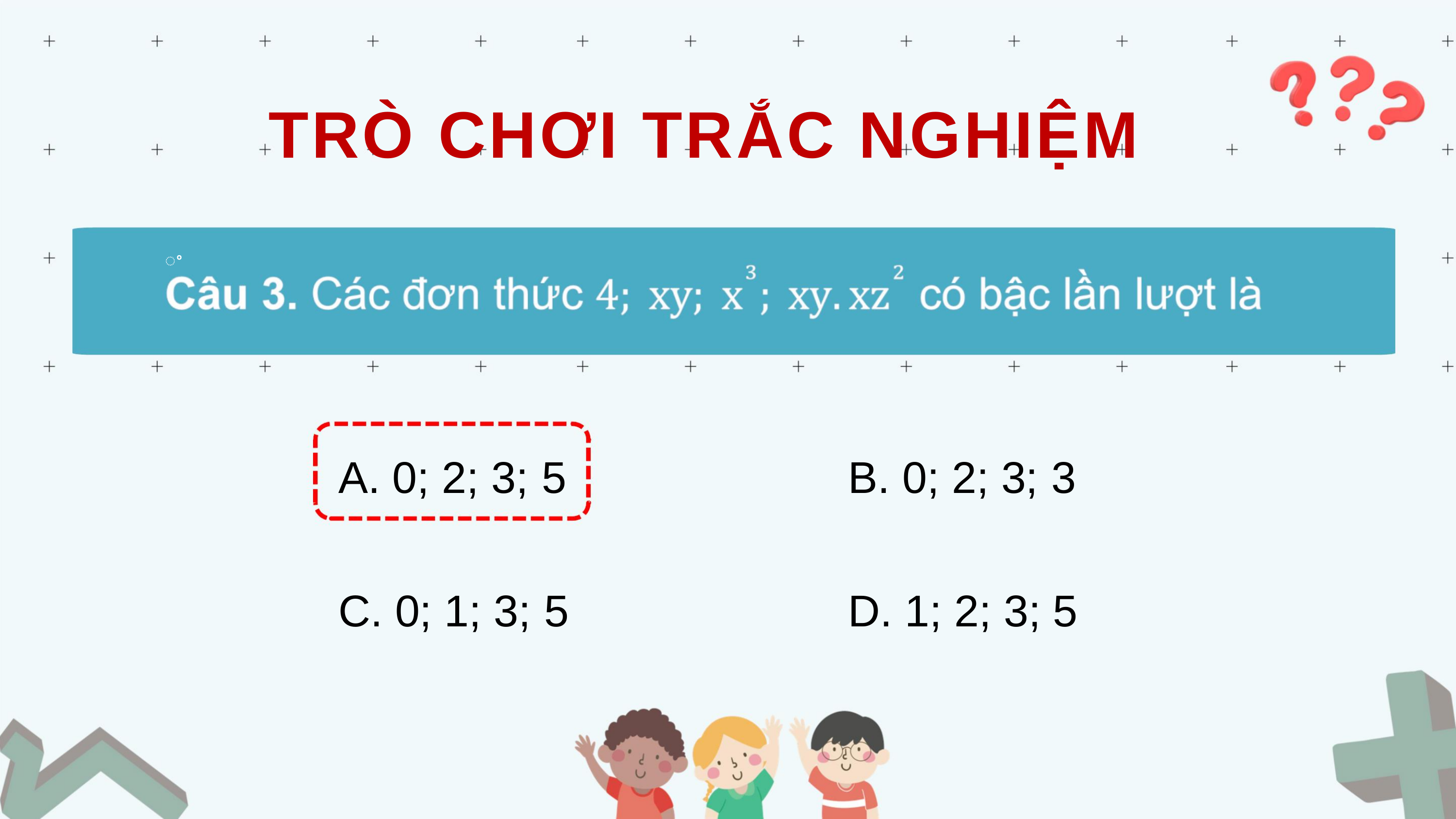

TRÒ CHƠI TRẮC NGHIỆM
ꢀ
A. 0; 2; 3; 5
C. 0; 1; 3; 5
B. 0; 2; 3; 3
D. 1; 2; 3; 5